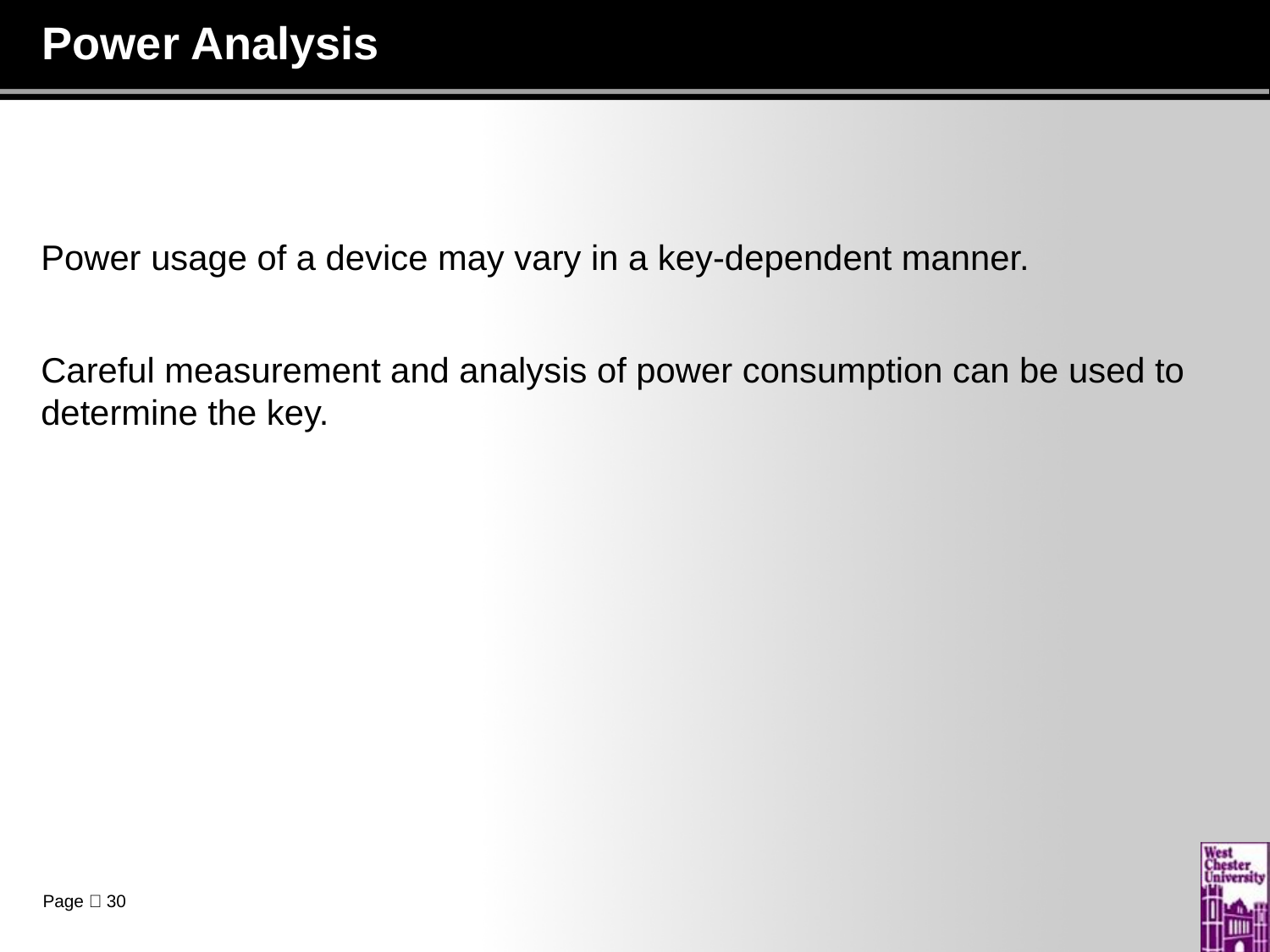

# Power Analysis

Power usage of a device may vary in a key-dependent manner.

Careful measurement and analysis of power consumption can be used to determine the key.